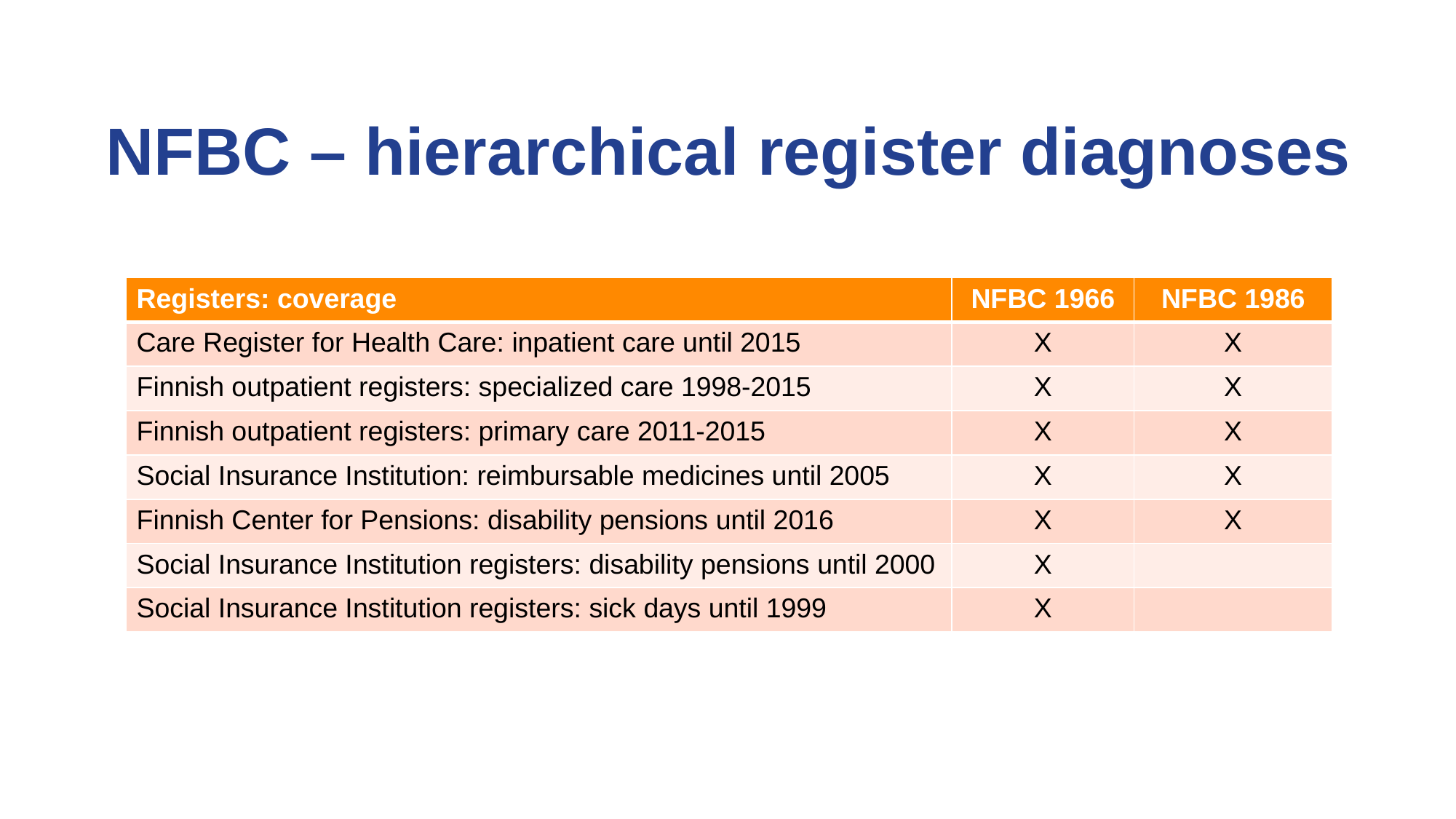

NFBC – hierarchical register diagnoses
| Registers: coverage | NFBC 1966 | NFBC 1986 |
| --- | --- | --- |
| Care Register for Health Care: inpatient care until 2015 | X | X |
| Finnish outpatient registers: specialized care 1998-2015 | X | X |
| Finnish outpatient registers: primary care 2011-2015 | X | X |
| Social Insurance Institution: reimbursable medicines until 2005 | X | X |
| Finnish Center for Pensions: disability pensions until 2016 | X | X |
| Social Insurance Institution registers: disability pensions until 2000 | X |  |
| Social Insurance Institution registers: sick days until 1999 | X |  |